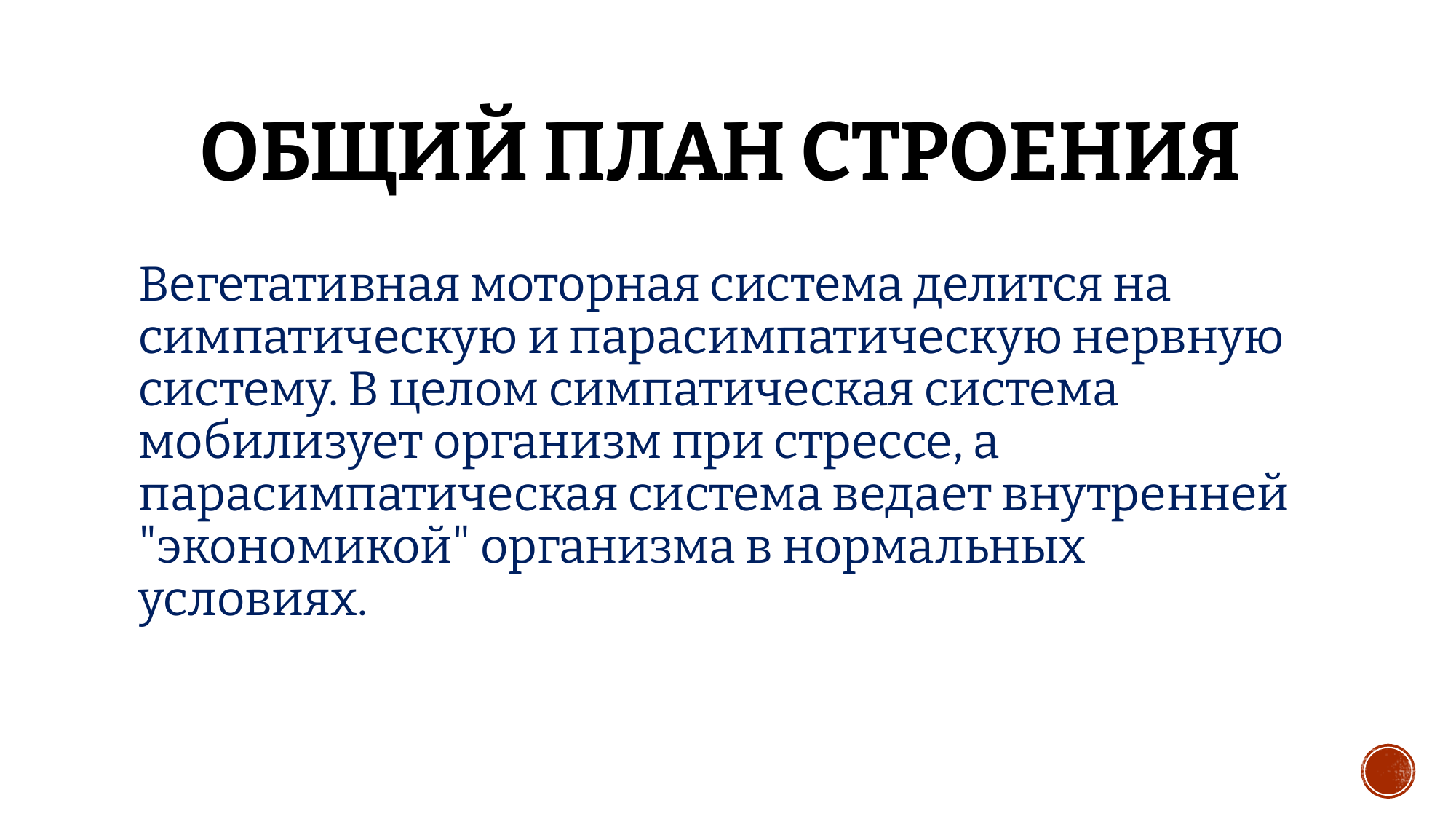

# Общий план строения
Вегетативная моторная система делится на симпатическую и парасимпатическую нервную систему. В целом симпатическая система мобилизует организм при стрессе, а парасимпатическая система ведает внутренней "экономикой" организма в нормальных условиях.